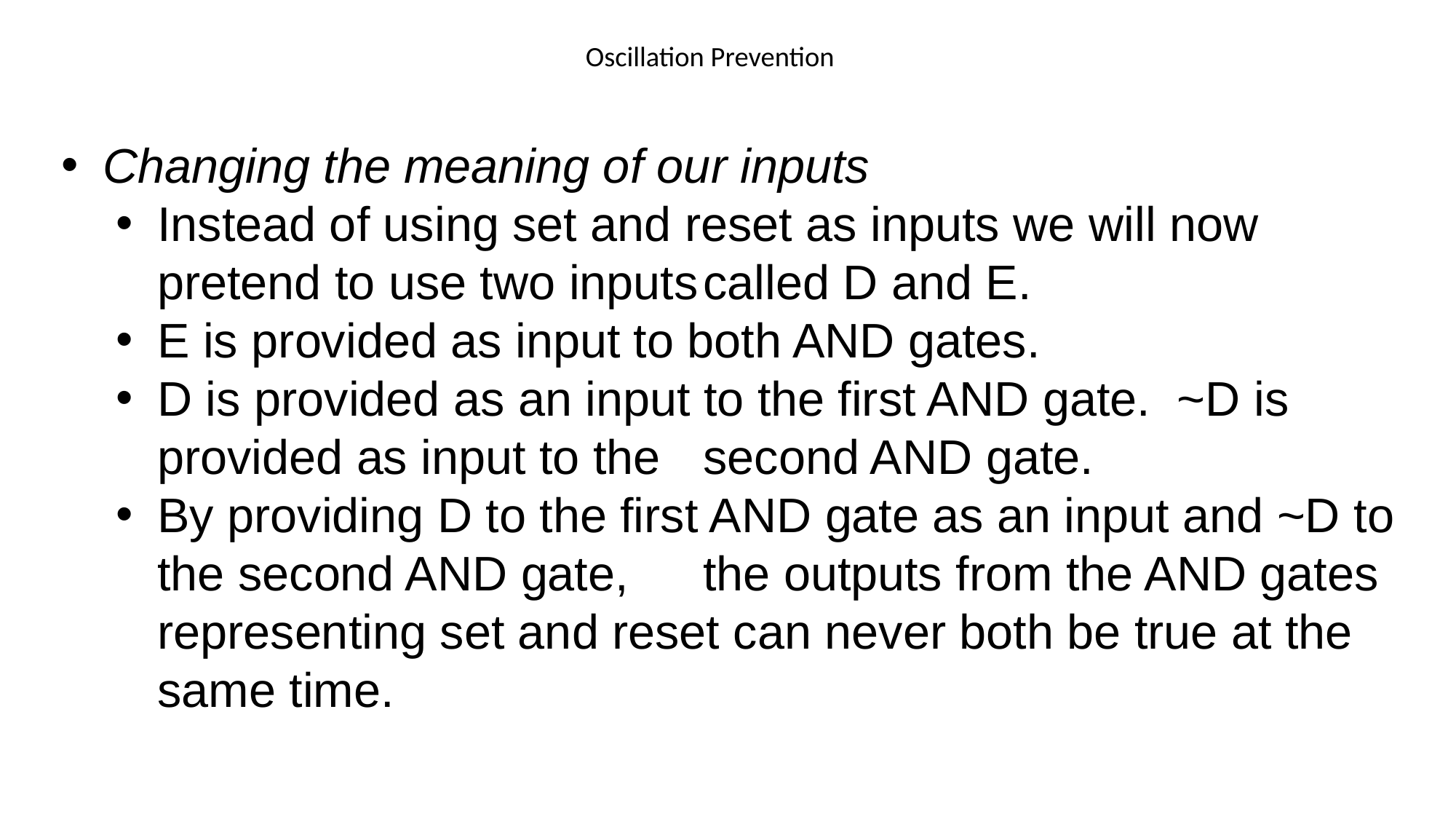

# Oscillation Prevention
Changing the meaning of our inputs
Instead of using set and reset as inputs we will now pretend to use two inputs	called D and E.
E is provided as input to both AND gates.
D is provided as an input to the first AND gate.  ~D is provided as input to the	second AND gate.
By providing D to the first AND gate as an input and ~D to the second AND gate,	the outputs from the AND gates representing set and reset can never both be true at the same time.